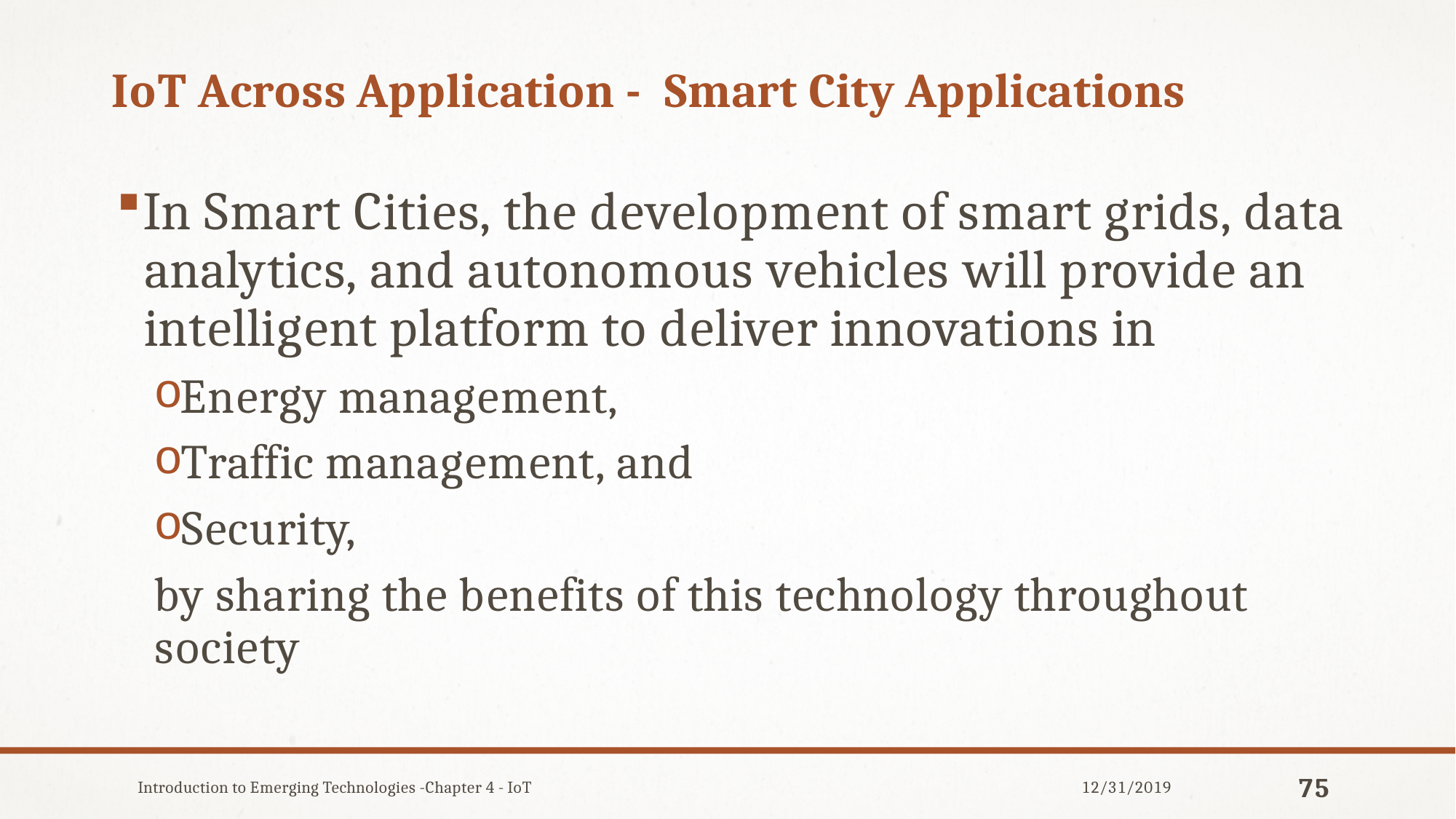

# IoT Across Application -  Smart City Applications
In Smart Cities, the development of smart grids, data analytics, and autonomous vehicles will provide an intelligent platform to deliver innovations in
Energy management,
Traffic management, and
Security,
by sharing the benefits of this technology throughout society

Introduction to Emerging Technologies -Chapter 4 - IoT
12/31/2019
75